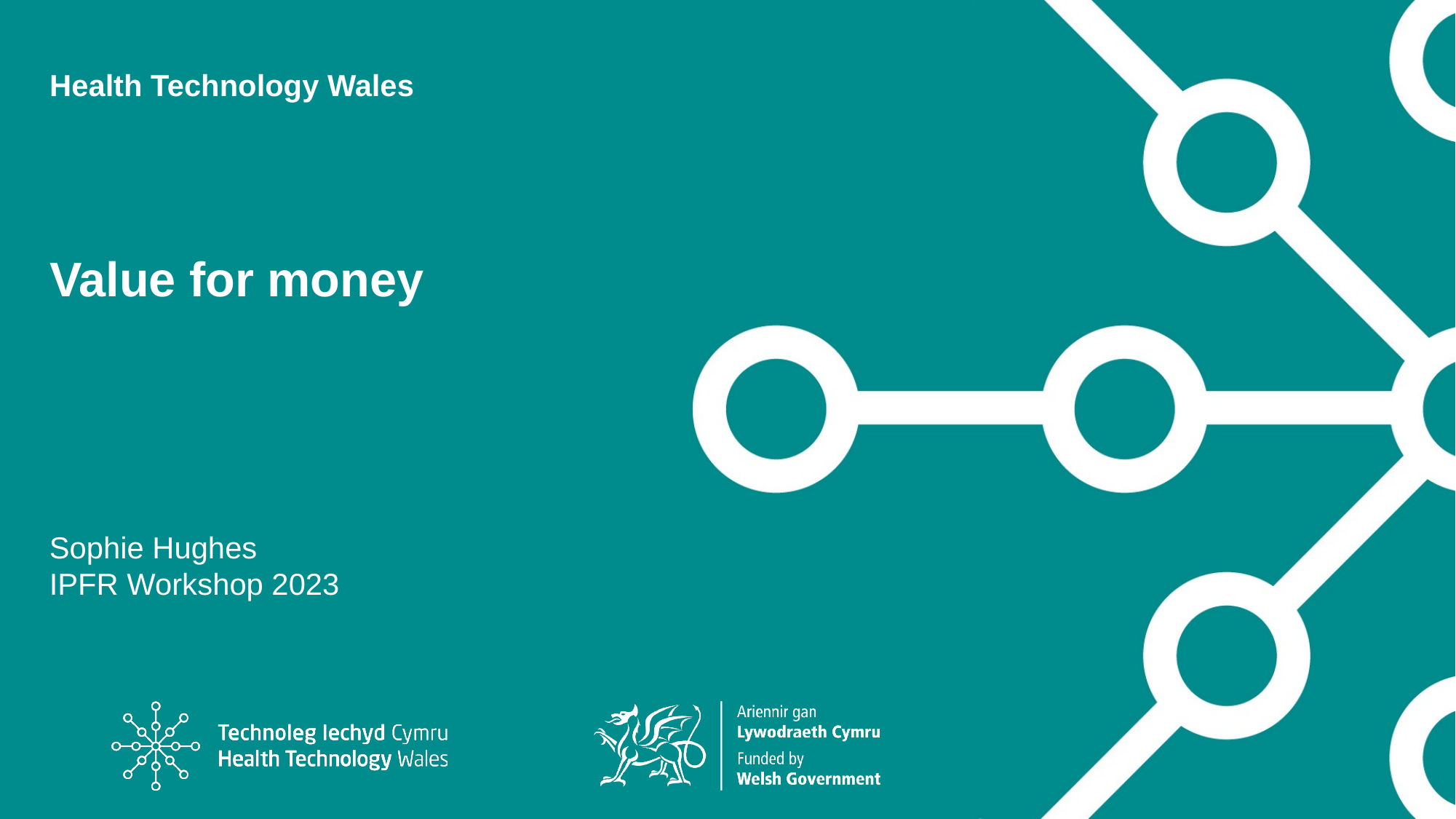

Health Technology Wales
# Value for money

Sophie Hughes
IPFR Workshop 2023